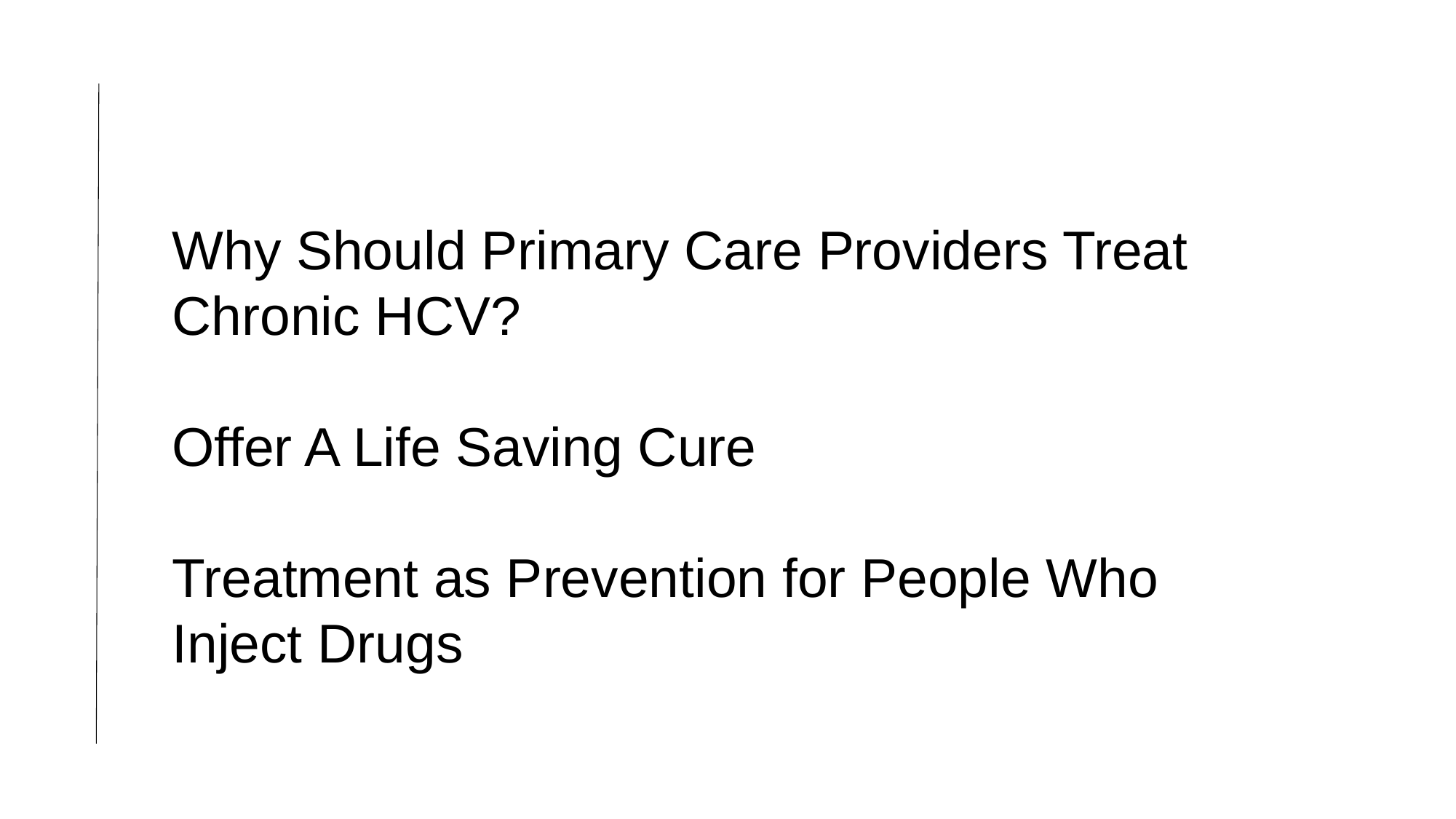

Why Should Primary Care Providers Treat Chronic HCV?

Offer A Life Saving Cure

Treatment as Prevention for People Who Inject Drugs